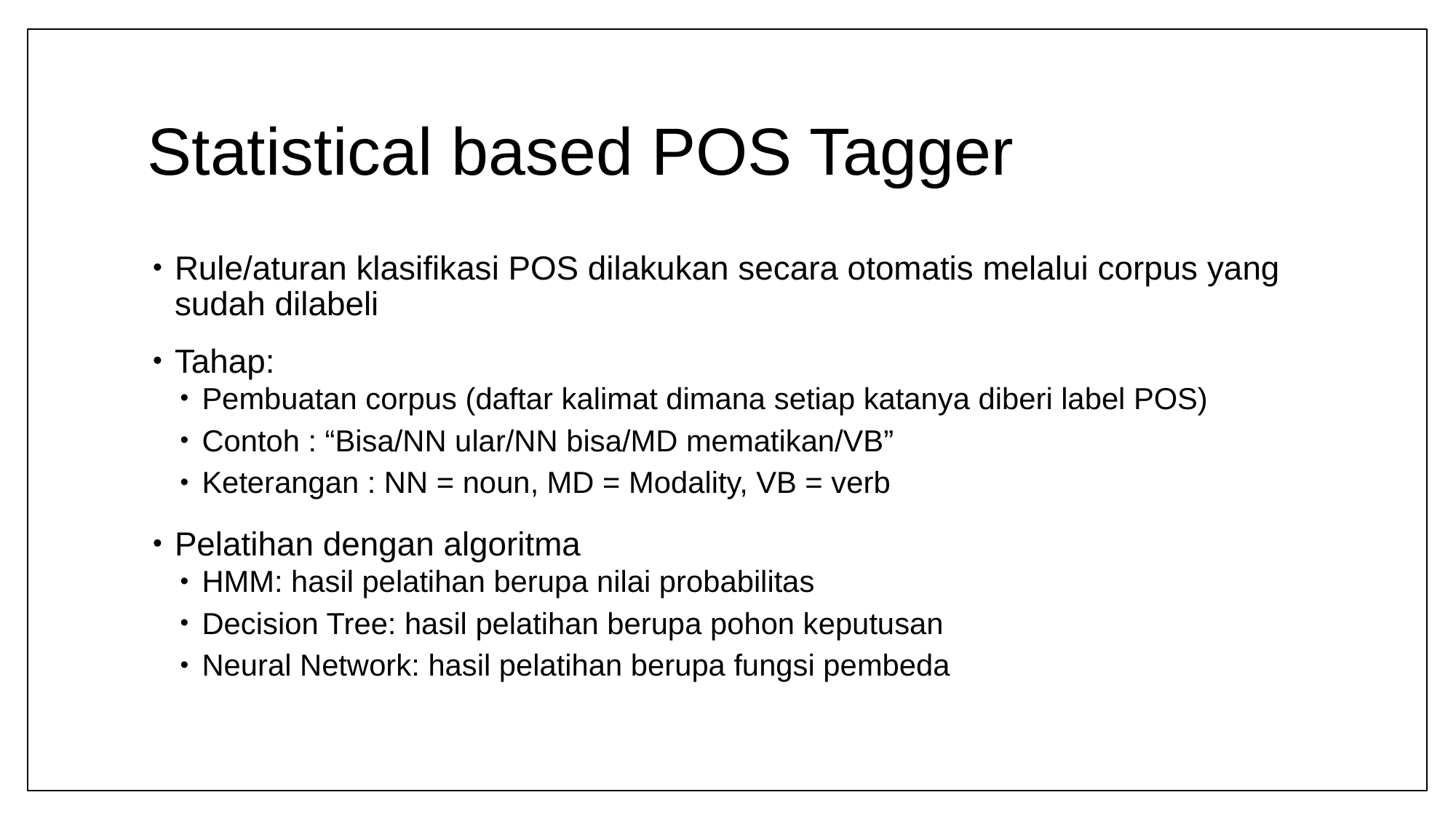

# Statistical based POS Tagger
Rule/aturan klasifikasi POS dilakukan secara otomatis melalui corpus yang sudah dilabeli
Tahap:
Pembuatan corpus (daftar kalimat dimana setiap katanya diberi label POS)
Contoh : “Bisa/NN ular/NN bisa/MD mematikan/VB”
Keterangan : NN = noun, MD = Modality, VB = verb
Pelatihan dengan algoritma
HMM: hasil pelatihan berupa nilai probabilitas
Decision Tree: hasil pelatihan berupa pohon keputusan
Neural Network: hasil pelatihan berupa fungsi pembeda